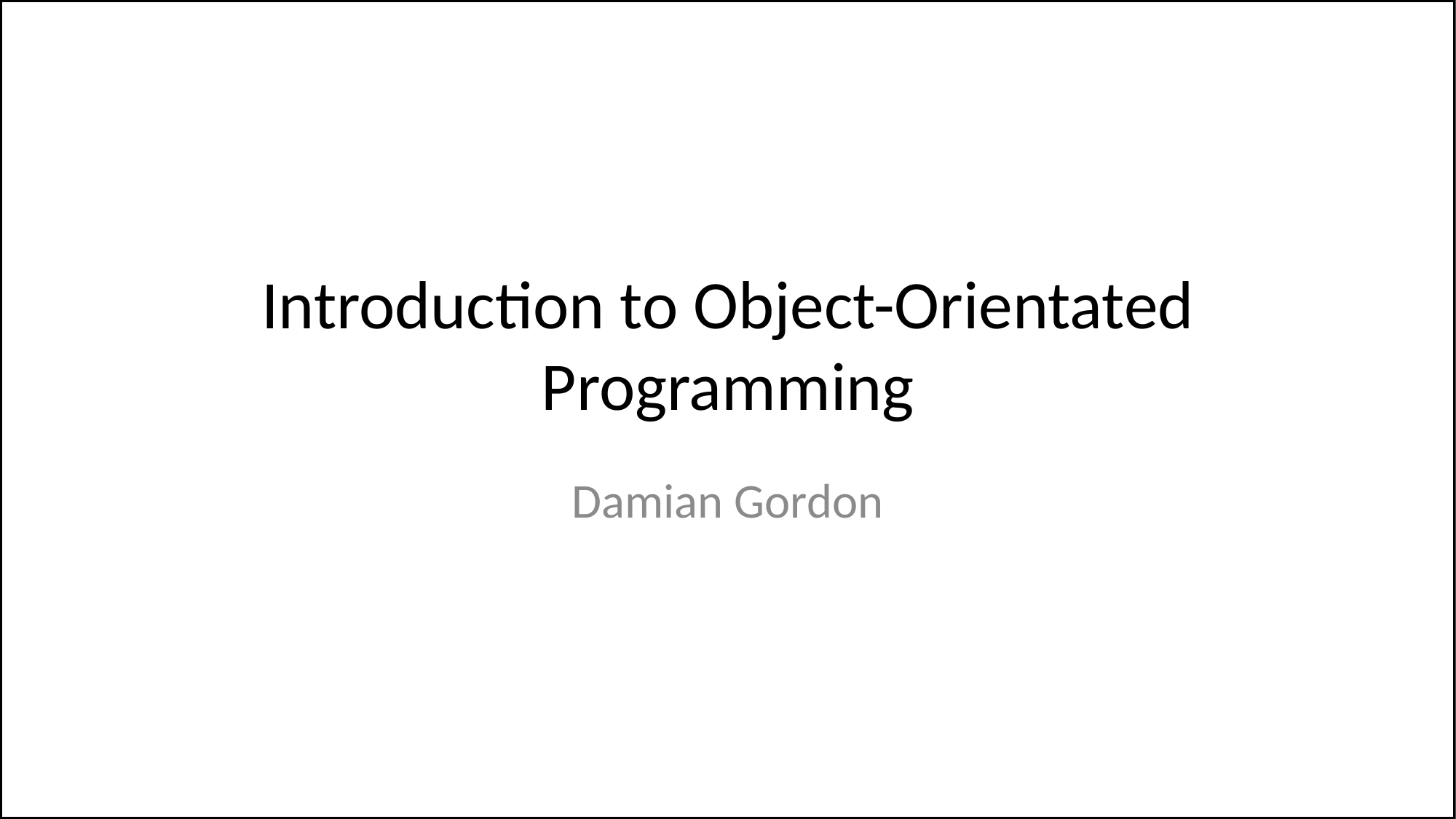

# Introduction to Object-Orientated Programming
Damian Gordon